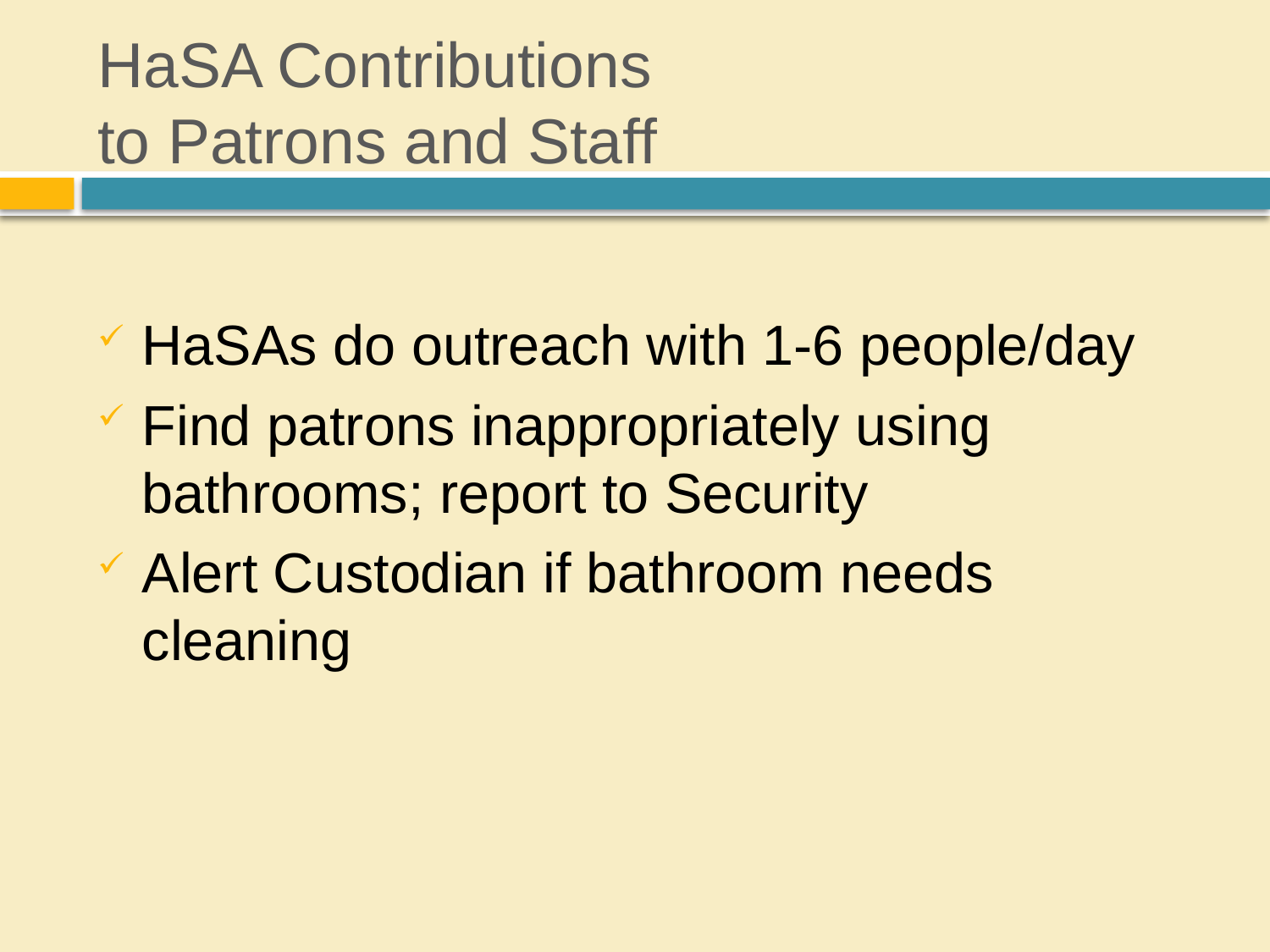

# HaSA Contributions to Patrons and Staff

HaSAs do outreach with 1-6 people/day
Find patrons inappropriately using bathrooms; report to Security
Alert Custodian if bathroom needs cleaning